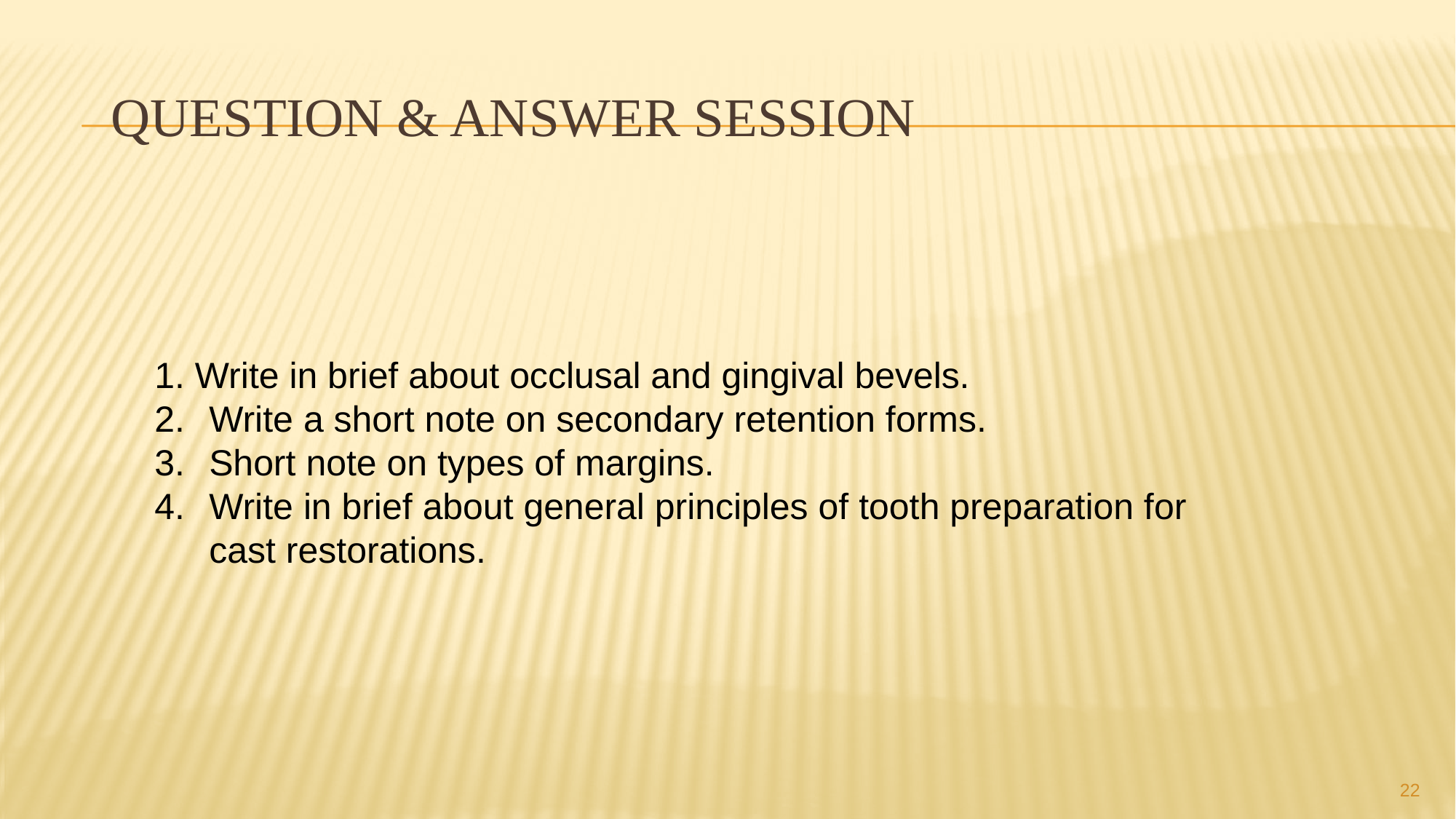

# Question & Answer Session
1. Write in brief about occlusal and gingival bevels.
Write a short note on secondary retention forms.
Short note on types of margins.
Write in brief about general principles of tooth preparation for cast restorations.

22